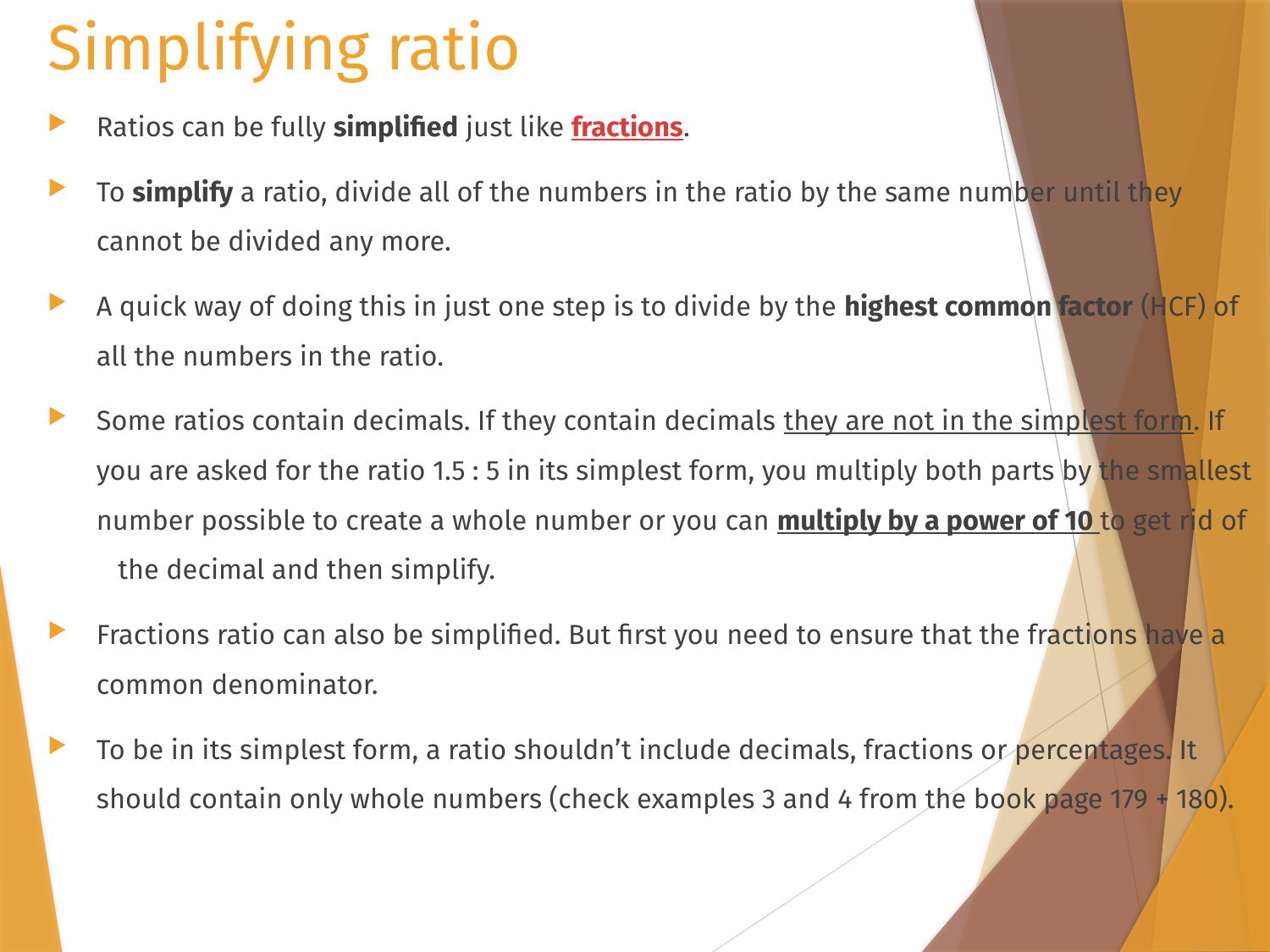

# Simplifying ratio
Ratios can be fully simplified just like fractions.
To simplify a ratio, divide all of the numbers in the ratio by the same number until they cannot be divided any more.
A quick way of doing this in just one step is to divide by the highest common factor (HCF) of all the numbers in the ratio.
Some ratios contain decimals. If they contain decimals they are not in the simplest form. If you are asked for the ratio 1.5 : 5 in its simplest form, you multiply both parts by the smallest number possible to create a whole number or you can multiply by a power of 10 to get rid of     the decimal and then simplify.
Fractions ratio can also be simplified. But first you need to ensure that the fractions have a common denominator.
To be in its simplest form, a ratio shouldn’t include decimals, fractions or percentages. It should contain only whole numbers (check examples 3 and 4 from the book page 179 + 180).